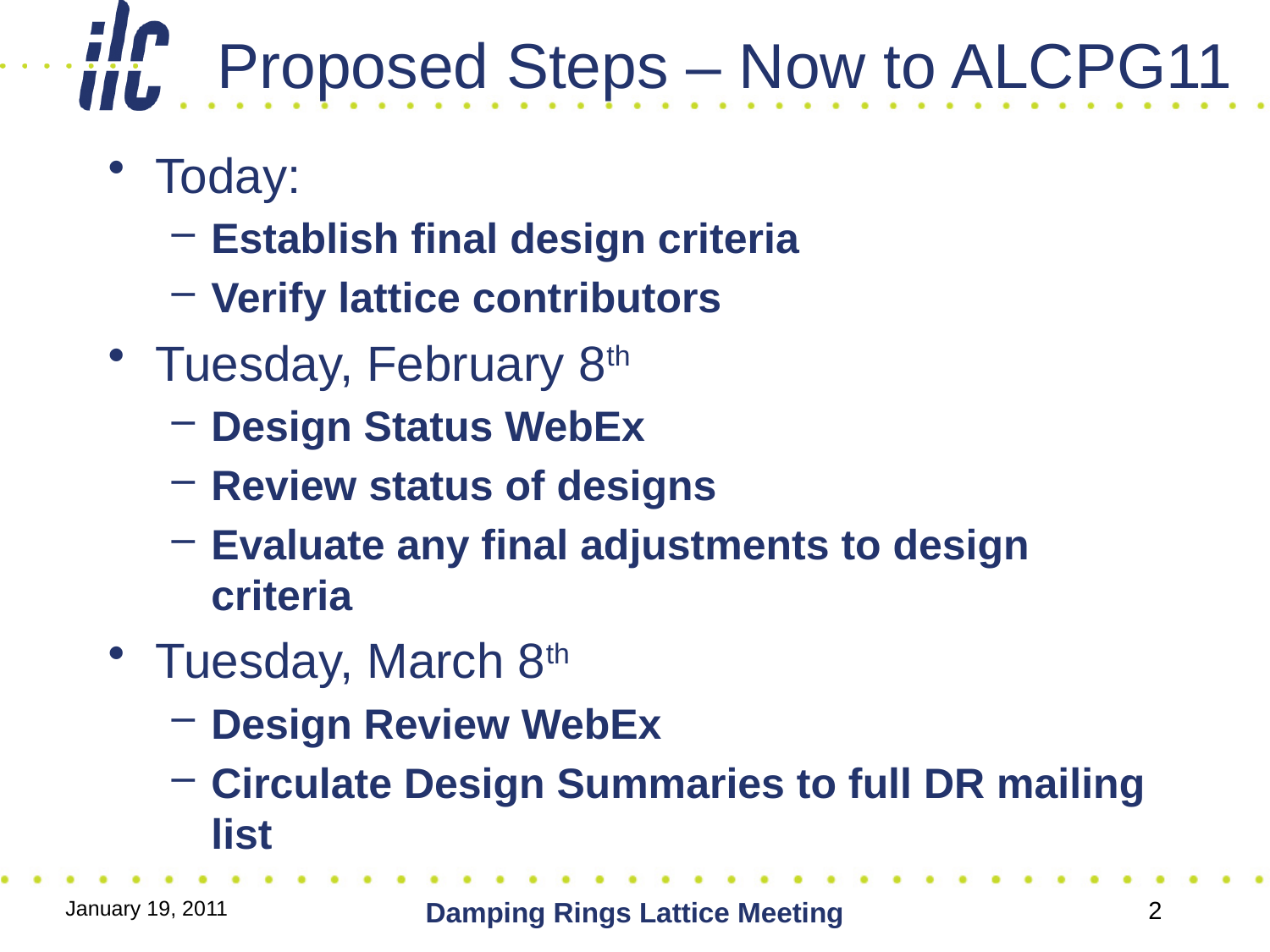

# Proposed Steps – Now to ALCPG11
Today:
Establish final design criteria
Verify lattice contributors
Tuesday, February 8th
Design Status WebEx
Review status of designs
Evaluate any final adjustments to design criteria
Tuesday, March 8th
Design Review WebEx
Circulate Design Summaries to full DR mailing list
January 19, 2011
Damping Rings Lattice Meeting
2